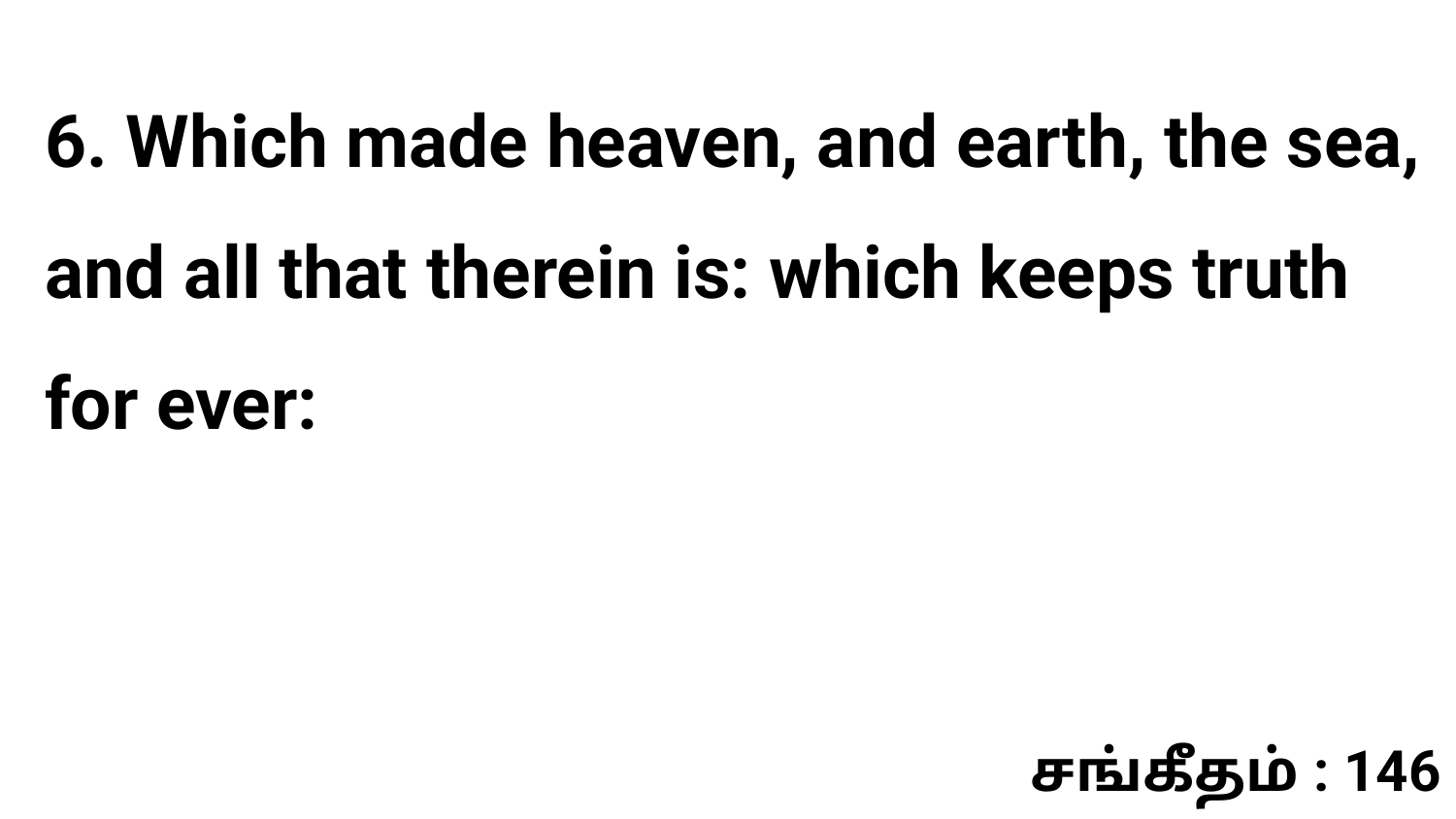

6. Which made heaven, and earth, the sea, and all that therein is: which keeps truth for ever:
சங்கீதம் : 146